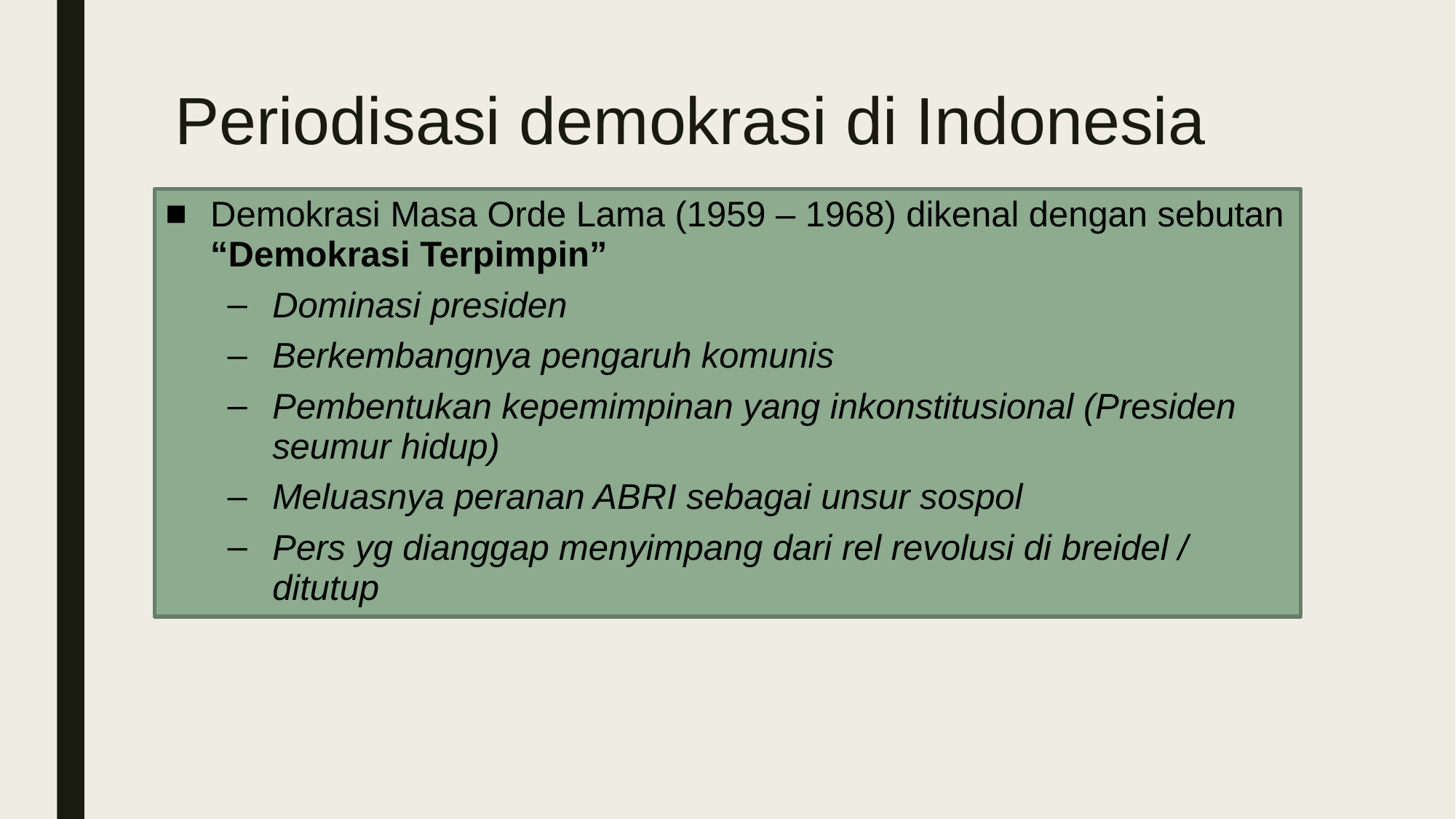

# Periodisasi demokrasi di Indonesia
Demokrasi Masa Orde Lama (1959 – 1968) dikenal dengan sebutan “Demokrasi Terpimpin”
Dominasi presiden
Berkembangnya pengaruh komunis
Pembentukan kepemimpinan yang inkonstitusional (Presiden seumur hidup)
Meluasnya peranan ABRI sebagai unsur sospol
Pers yg dianggap menyimpang dari rel revolusi di breidel / ditutup